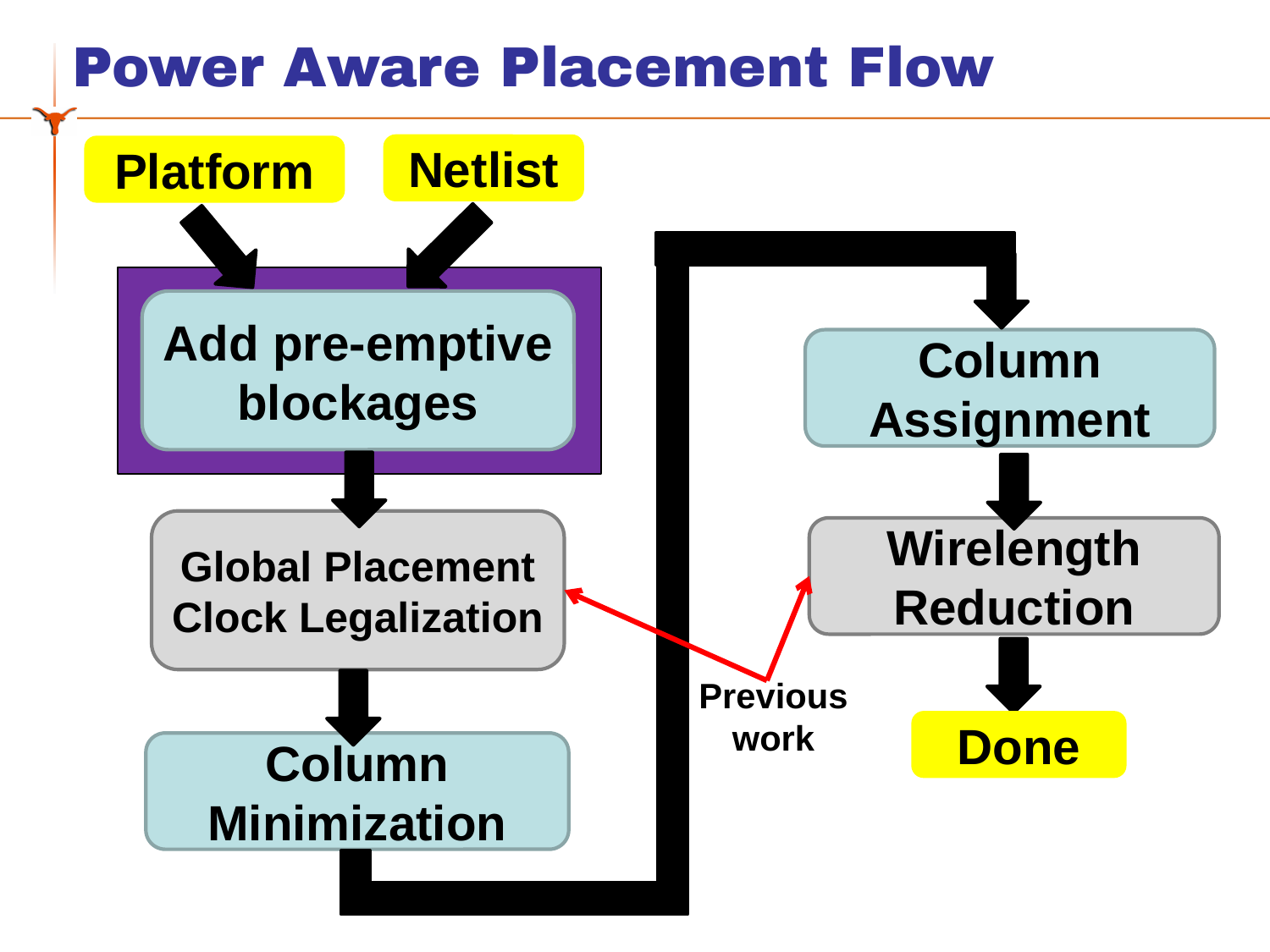

# Power Aware Placement Flow

Netlist
Platform

Add pre-emptive blockages
Column Assignment

Global Placement
Clock Legalization
Wirelength Reduction

Previous
work

Done
Column Minimization